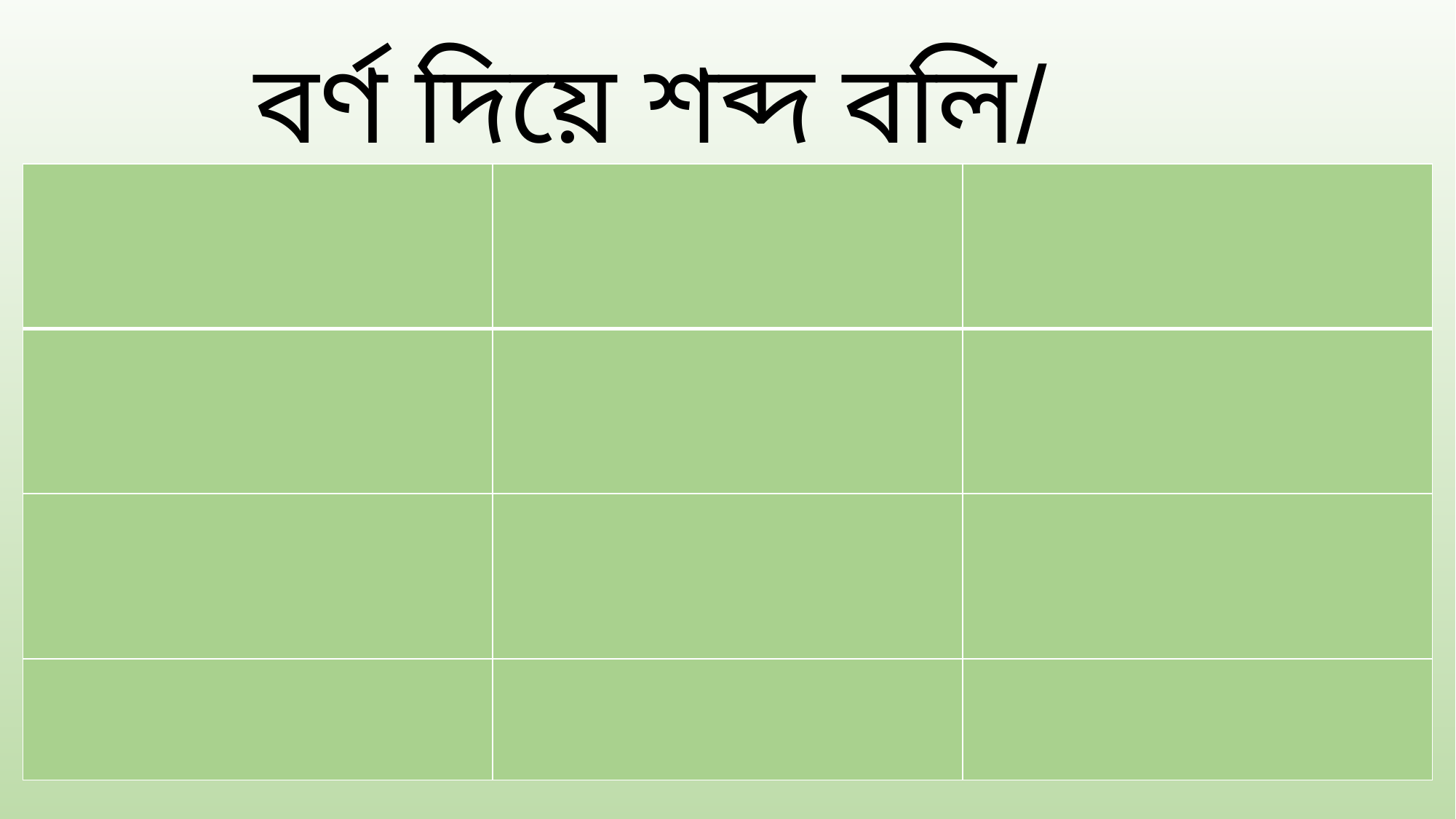

বর্ণ দিয়ে শব্দ বলি/ চর্চা করি
চড়ুই
|  |  |  |
| --- | --- | --- |
|  |  |  |
|  |  |  |
|  |  |  |
চশমা
চ
ছাগল
ছাতা
ছ
জাহাজ
জবা
জ
ঝড়
ঝড়র্ণা
ঝ